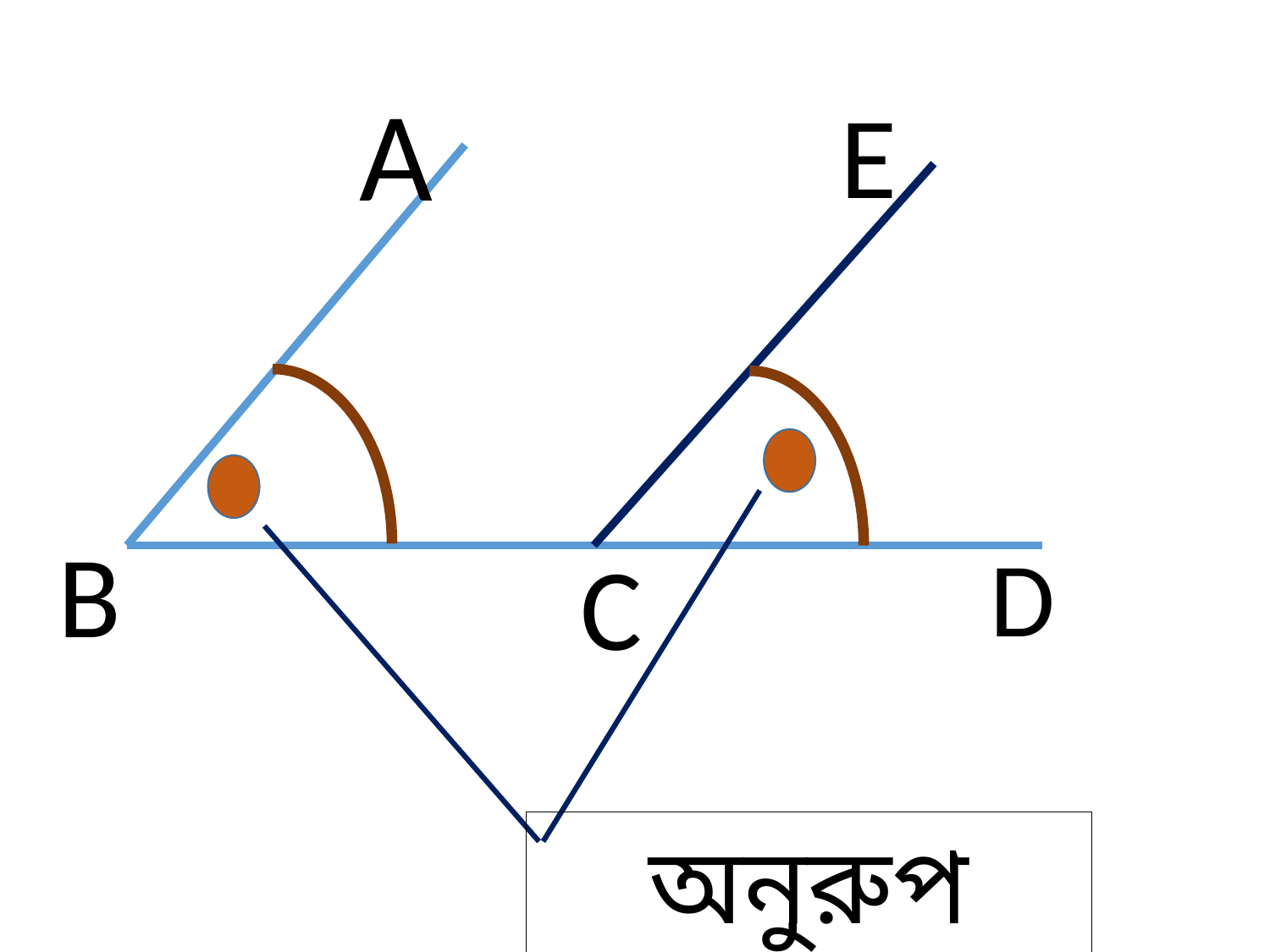

C
A
E

B
D
অনুরুপ কোণ